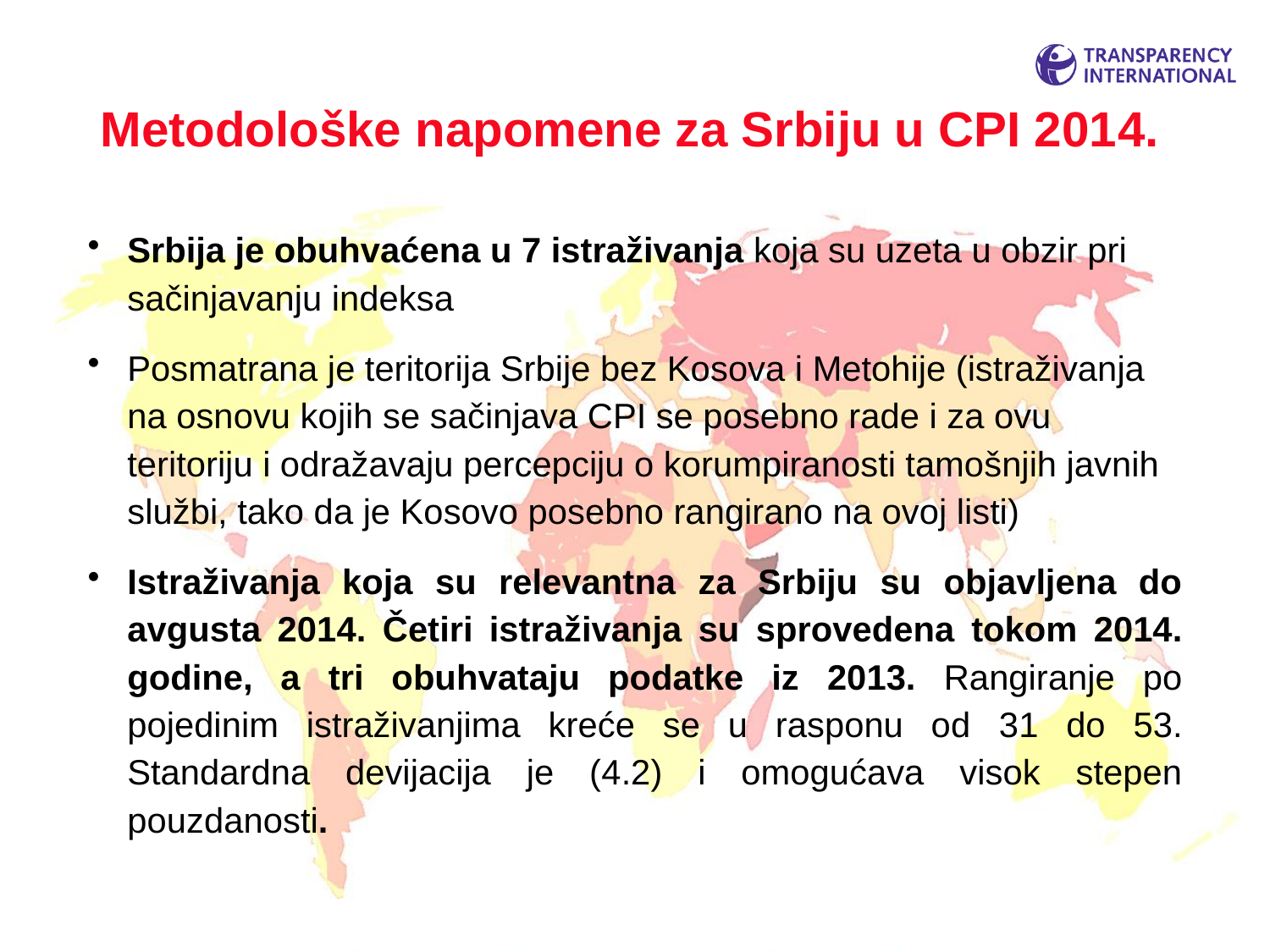

# Metodološke napomene za Srbiju u CPI 2014.
Srbija je obuhvaćena u 7 istraživanja koja su uzeta u obzir pri sačinjavanju indeksa
Posmatrana je teritorija Srbije bez Kosova i Metohije (istraživanja na osnovu kojih se sačinjava CPI se posebno rade i za ovu teritoriju i odražavaju percepciju o korumpiranosti tamošnjih javnih službi, tako da je Kosovo posebno rangirano na ovoj listi)
Istraživanja koja su relevantna za Srbiju su objavljena do avgusta 2014. Četiri istraživanja su sprovedena tokom 2014. godine, a tri obuhvataju podatke iz 2013. Rangiranje po pojedinim istraživanjima kreće se u rasponu od 31 do 53. Standardna devijacija je (4.2) i omogućava visok stepen pouzdanosti.